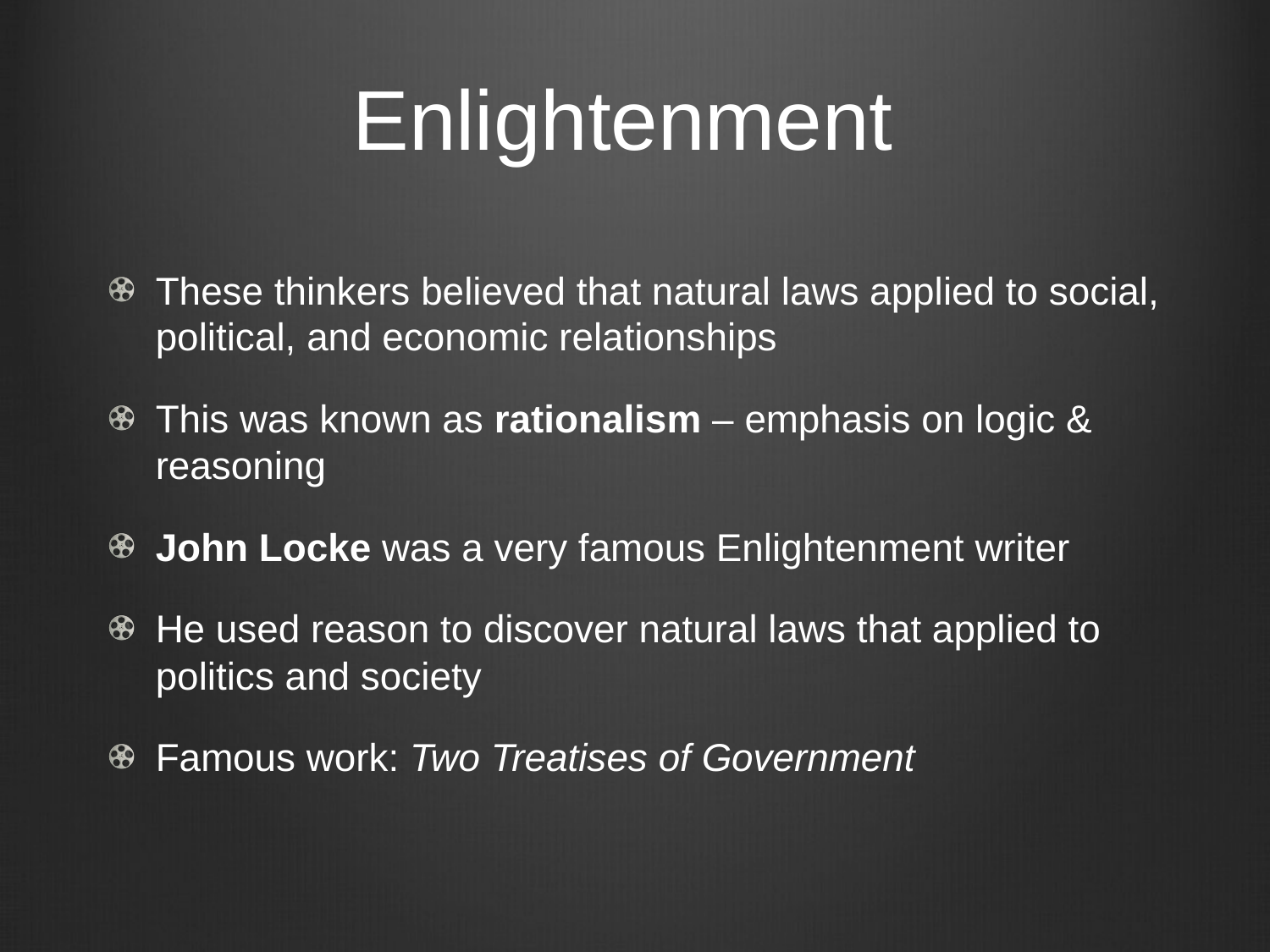

# Enlightenment
These thinkers believed that natural laws applied to social, political, and economic relationships
This was known as rationalism – emphasis on logic & reasoning
John Locke was a very famous Enlightenment writer
He used reason to discover natural laws that applied to politics and society
Famous work: Two Treatises of Government